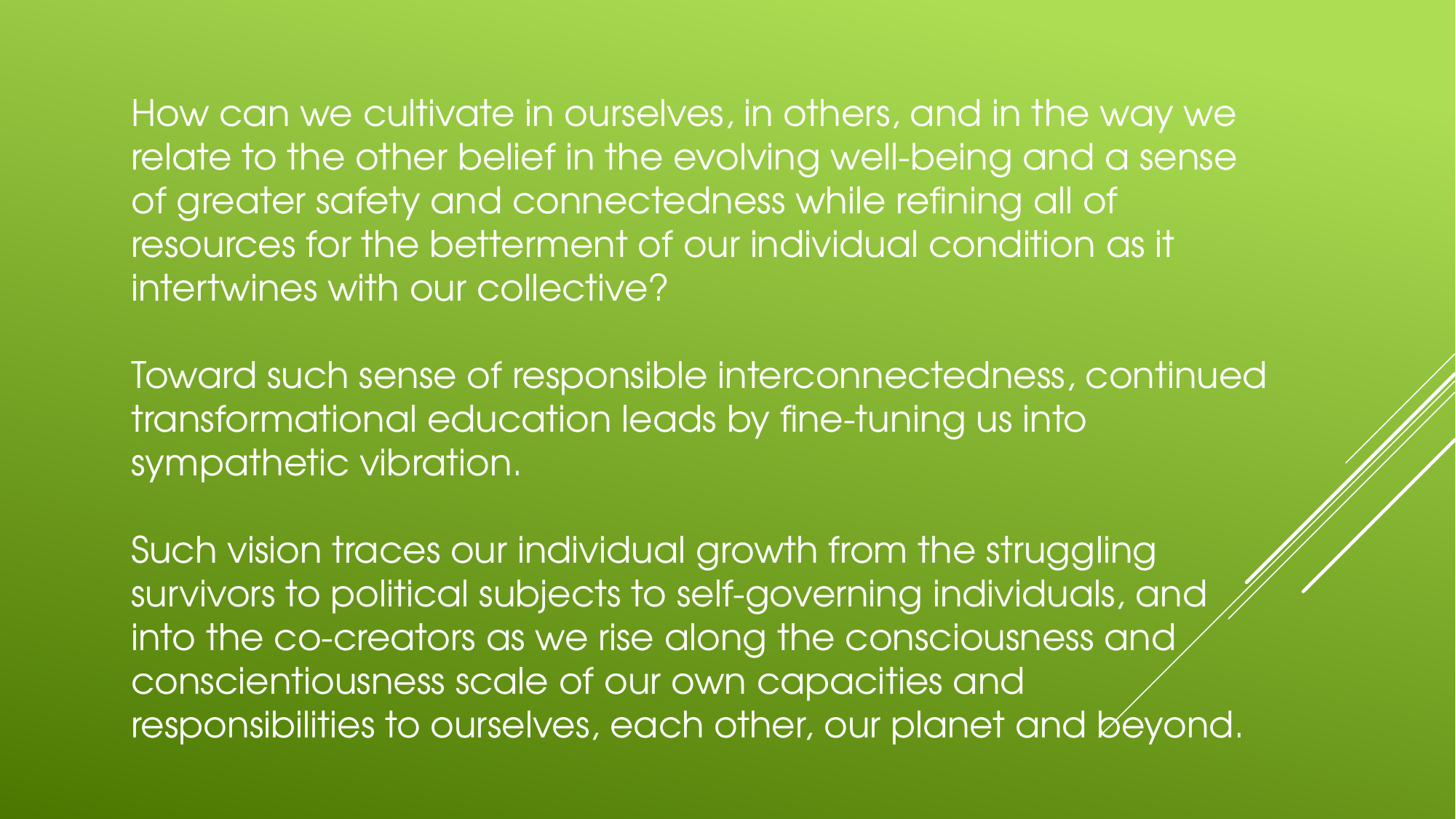

How can we cultivate in ourselves, in others, and in the way we relate to the other belief in the evolving well-being and a sense of greater safety and connectedness while refining all of resources for the betterment of our individual condition as it intertwines with our collective?

Toward such sense of responsible interconnectedness, continued transformational education leads by fine-tuning us into sympathetic vibration.

Such vision traces our individual growth from the struggling survivors to political subjects to self-governing individuals, and into the co-creators as we rise along the consciousness and conscientiousness scale of our own capacities and responsibilities to ourselves, each other, our planet and beyond.